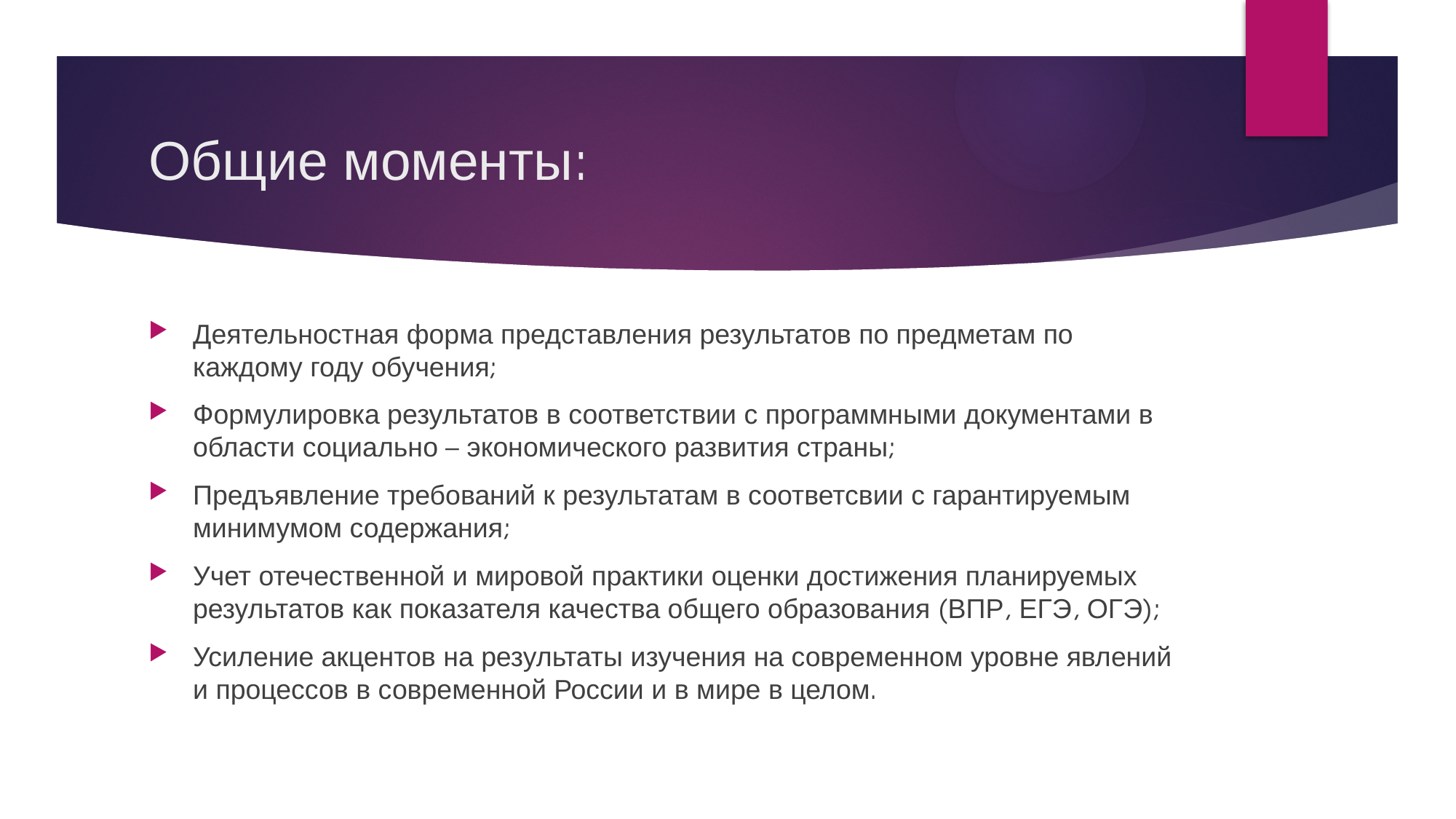

# Общие моменты:
Деятельностная форма представления результатов по предметам по каждому году обучения;
Формулировка результатов в соответствии с программными документами в области социально – экономического развития страны;
Предъявление требований к результатам в соответсвии с гарантируемым минимумом содержания;
Учет отечественной и мировой практики оценки достижения планируемых результатов как показателя качества общего образования (ВПР, ЕГЭ, ОГЭ);
Усиление акцентов на результаты изучения на современном уровне явлений и процессов в современной России и в мире в целом.